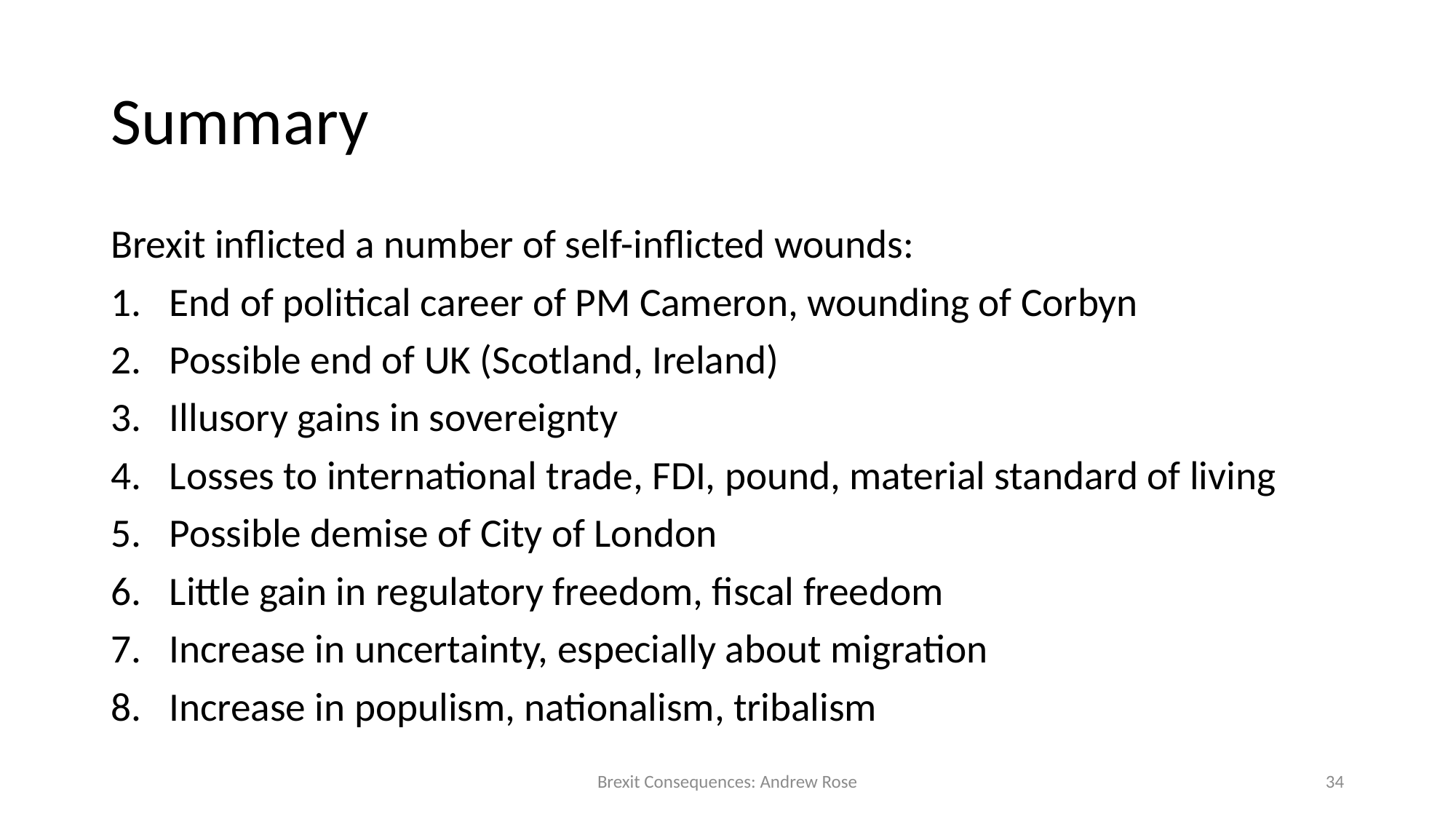

# Summary
Brexit inflicted a number of self-inflicted wounds:
End of political career of PM Cameron, wounding of Corbyn
Possible end of UK (Scotland, Ireland)
Illusory gains in sovereignty
Losses to international trade, FDI, pound, material standard of living
Possible demise of City of London
Little gain in regulatory freedom, fiscal freedom
Increase in uncertainty, especially about migration
Increase in populism, nationalism, tribalism
Brexit Consequences: Andrew Rose
34